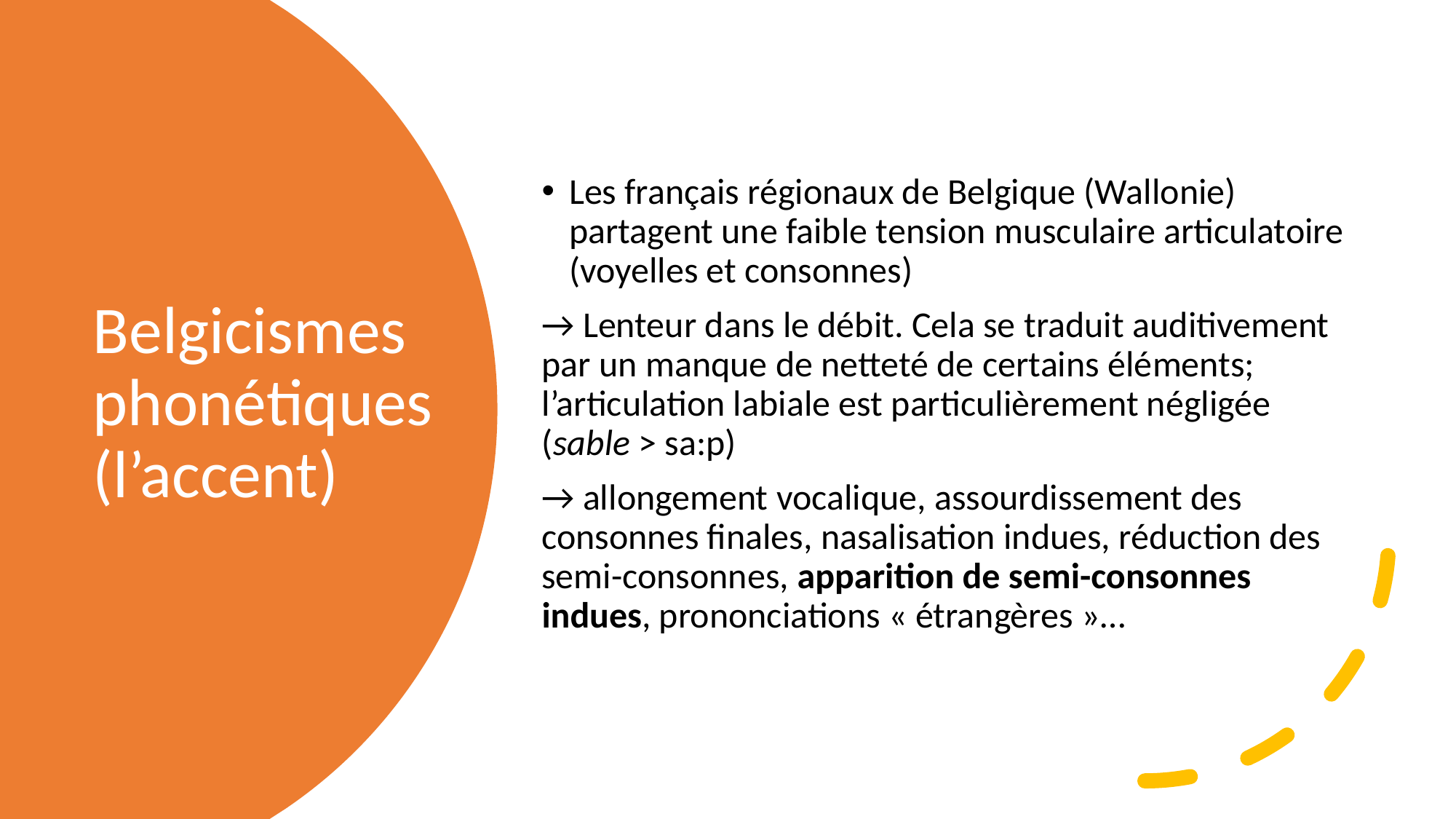

Les français régionaux de Belgique (Wallonie) partagent une faible tension musculaire articulatoire (voyelles et consonnes)
→ Lenteur dans le débit. Cela se traduit auditivement par un manque de netteté de certains éléments; l’articulation labiale est particulièrement négligée (sable > sa:p)
→ allongement vocalique, assourdissement des consonnes finales, nasalisation indues, réduction des semi-consonnes, apparition de semi-consonnes indues, prononciations « étrangères »…
# Belgicismes phonétiques (l’accent)